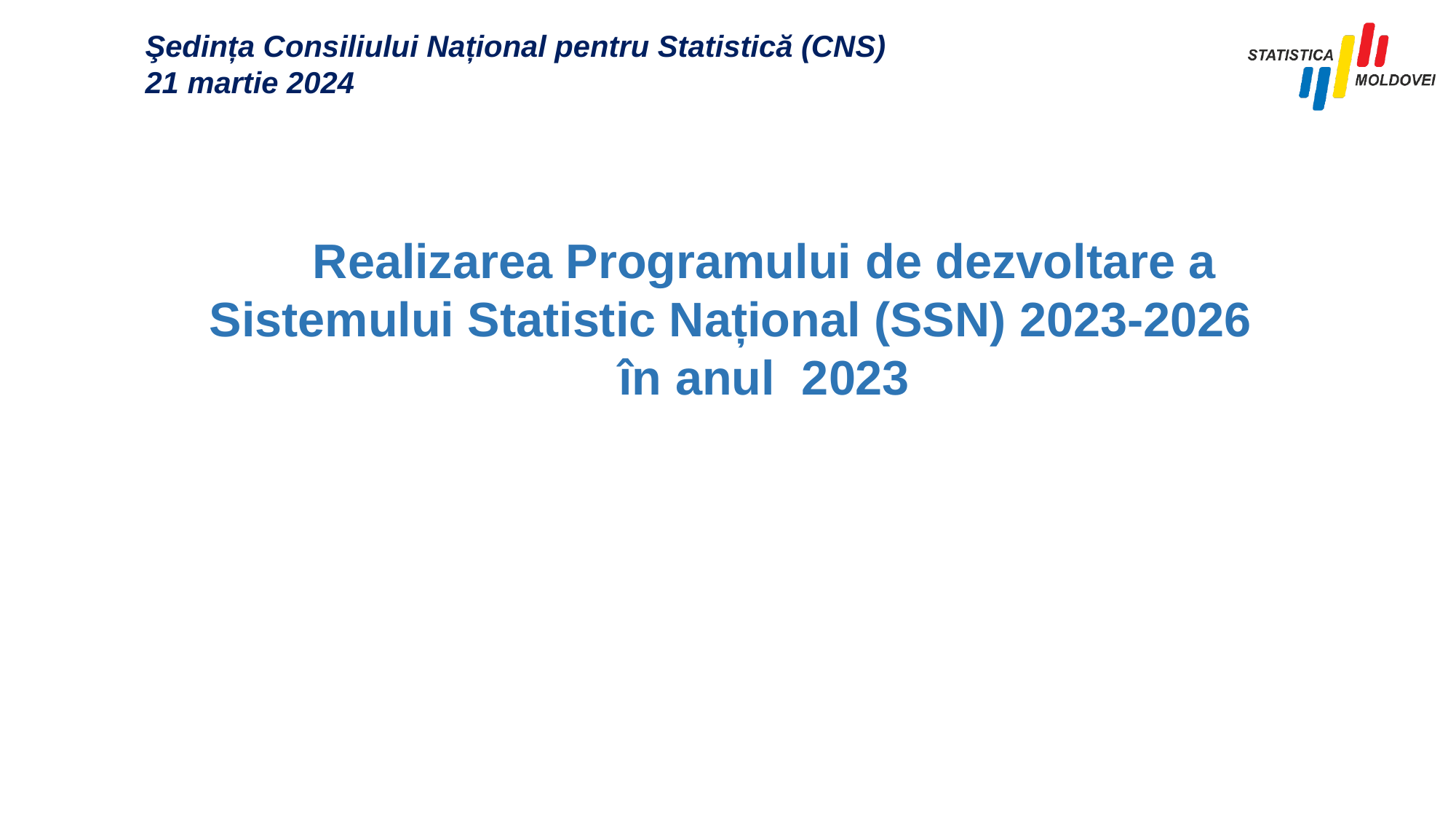

Şedința Consiliului Național pentru Statistică (CNS)
21 martie 2024
Realizarea Programului de dezvoltare a Sistemului Statistic Național (SSN) 2023-2026
în anul  2023